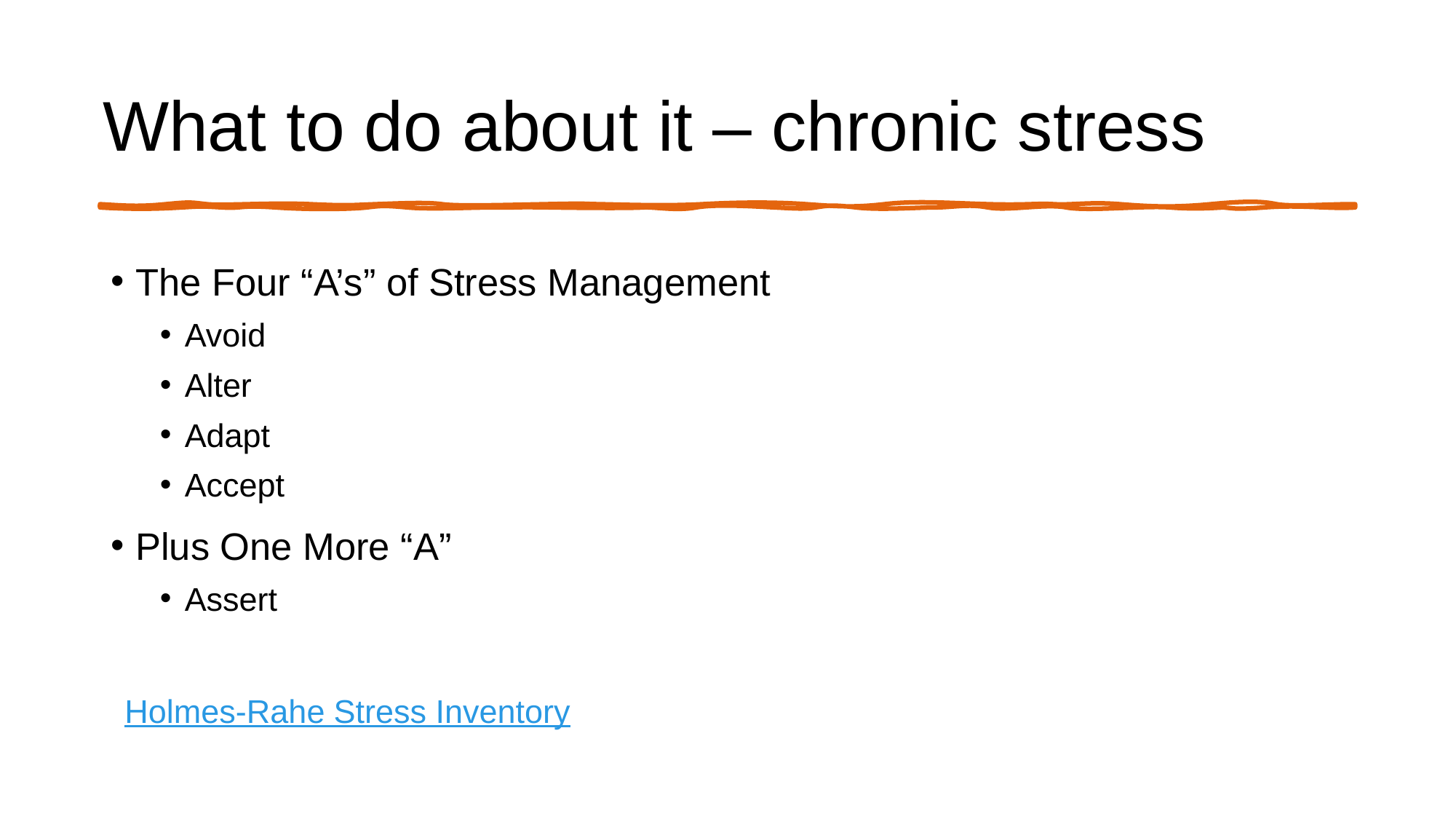

# What to do about it – chronic stress
The Four “A’s” of Stress Management
Avoid
Alter
Adapt
Accept
Plus One More “A”
Assert

Holmes-Rahe Stress Inventory